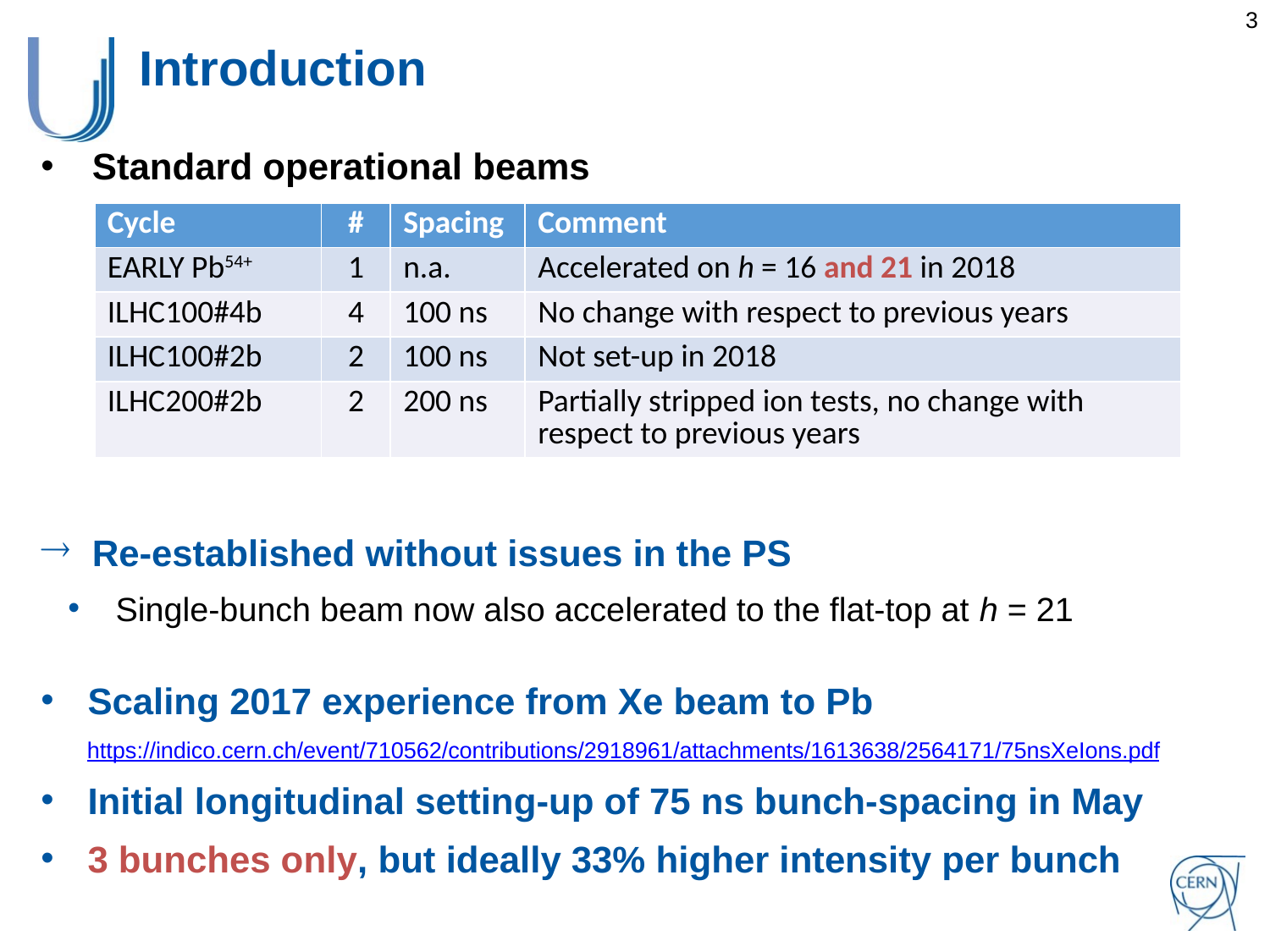

# Introduction
Standard operational beams

Re-established without issues in the PS
Single-bunch beam now also accelerated to the flat-top at h = 21

Scaling 2017 experience from Xe beam to Pb
   https://indico.cern.ch/event/710562/contributions/2918961/attachments/1613638/2564171/75nsXeIons.pdf
Initial longitudinal setting-up of 75 ns bunch-spacing in May
3 bunches only, but ideally 33% higher intensity per bunch

| Cycle | # | Spacing | Comment |
| --- | --- | --- | --- |
| EARLY Pb54+ | 1 | n.a. | Accelerated on h = 16 and 21 in 2018 |
| ILHC100#4b | 4 | 100 ns | No change with respect to previous years |
| ILHC100#2b | 2 | 100 ns | Not set-up in 2018 |
| ILHC200#2b | 2 | 200 ns | Partially stripped ion tests, no change with respect to previous years |